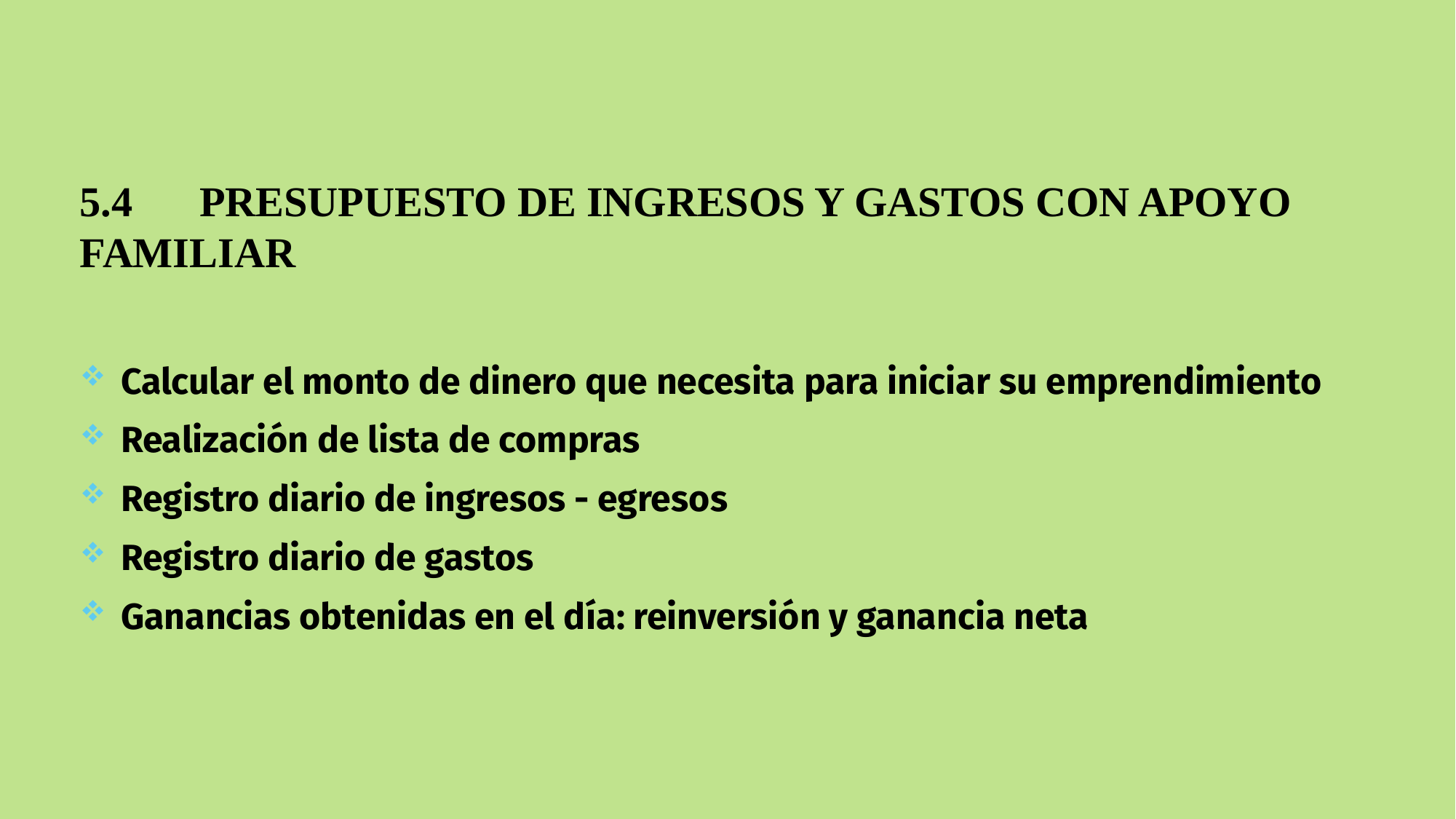

5.4	 PRESUPUESTO DE INGRESOS Y GASTOS CON APOYO FAMILIAR

Calcular el monto de dinero que necesita para iniciar su emprendimiento
Realización de lista de compras
Registro diario de ingresos - egresos
Registro diario de gastos
Ganancias obtenidas en el día: reinversión y ganancia neta